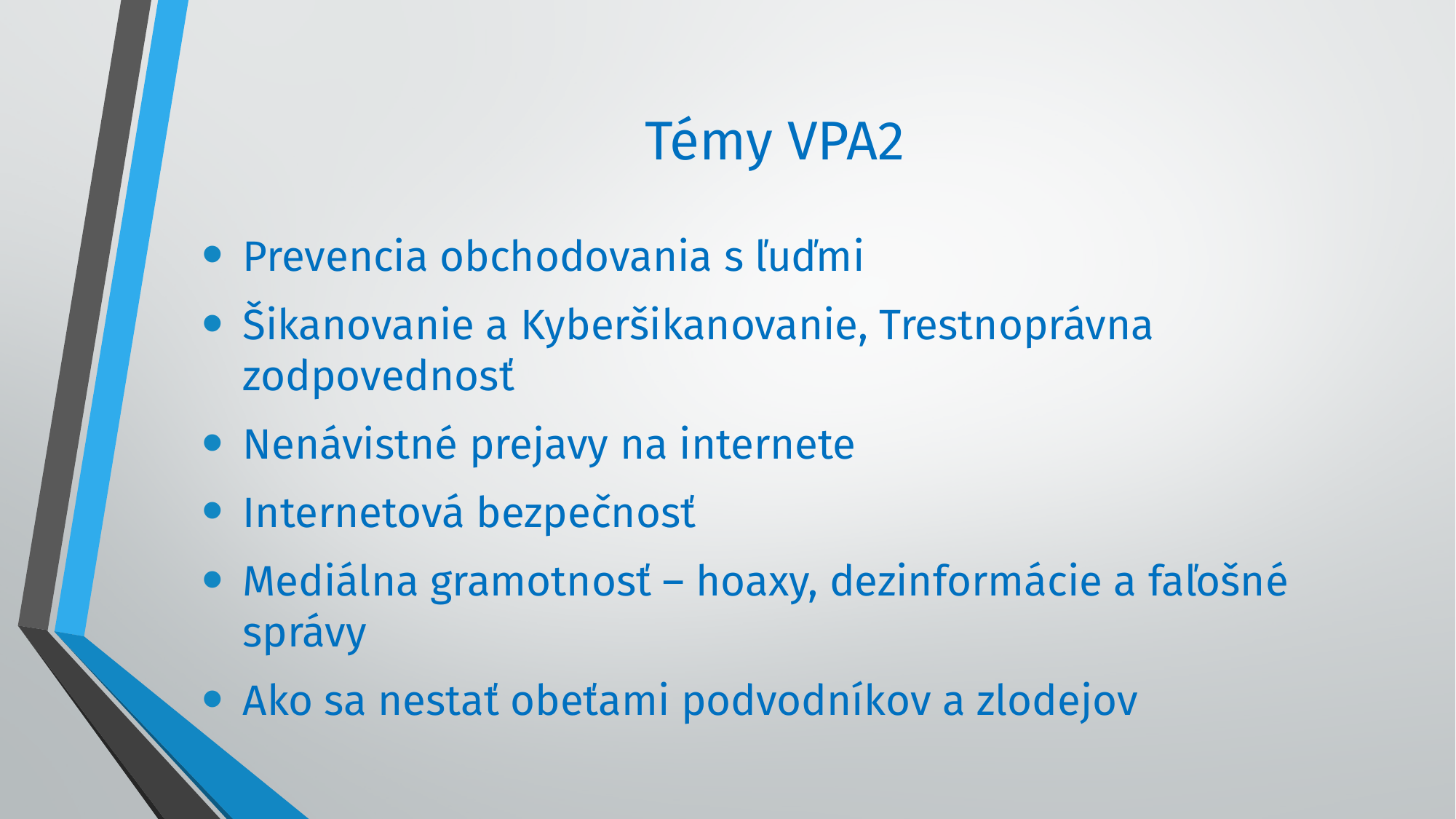

# Témy VPA2
Prevencia obchodovania s ľuďmi
Šikanovanie a Kyberšikanovanie, Trestnoprávna zodpovednosť
Nenávistné prejavy na internete
Internetová bezpečnosť
Mediálna gramotnosť – hoaxy, dezinformácie a faľošné správy
Ako sa nestať obeťami podvodníkov a zlodejov